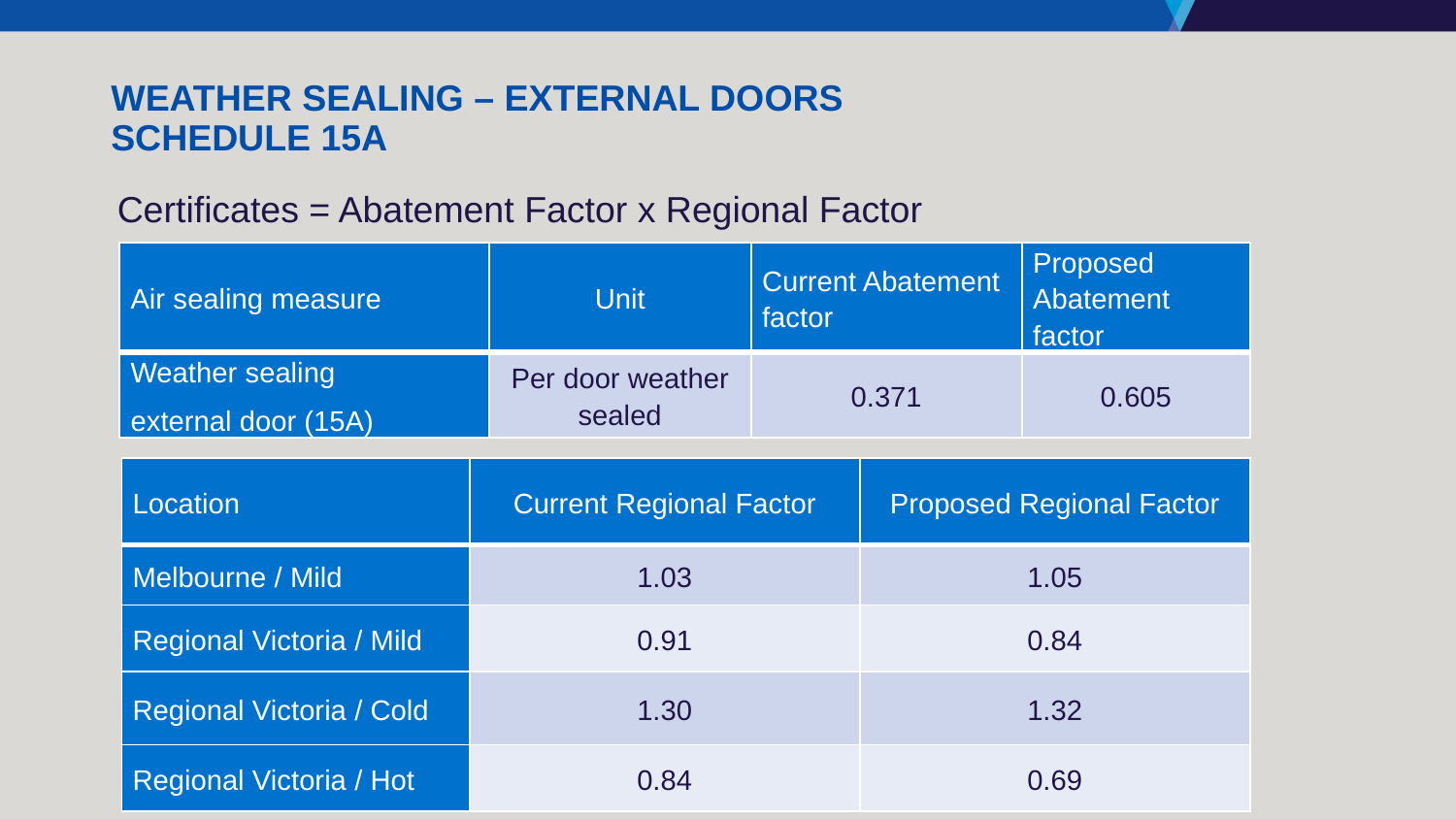

# Weather Sealing – External Doors Schedule 15A
Certificates = Abatement Factor x Regional Factor

| Air sealing measure | Unit | Current Abatement factor | Proposed Abatement factor |
| --- | --- | --- | --- |
| Weather sealing external door (15A) | Per door weather sealed | 0.371 | 0.605 |
| Location | Current Regional Factor | Proposed Regional Factor |
| --- | --- | --- |
| Melbourne / Mild | 1.03 | 1.05 |
| Regional Victoria / Mild | 0.91 | 0.84 |
| Regional Victoria / Cold | 1.30 | 1.32 |
| Regional Victoria / Hot | 0.84 | 0.69 |